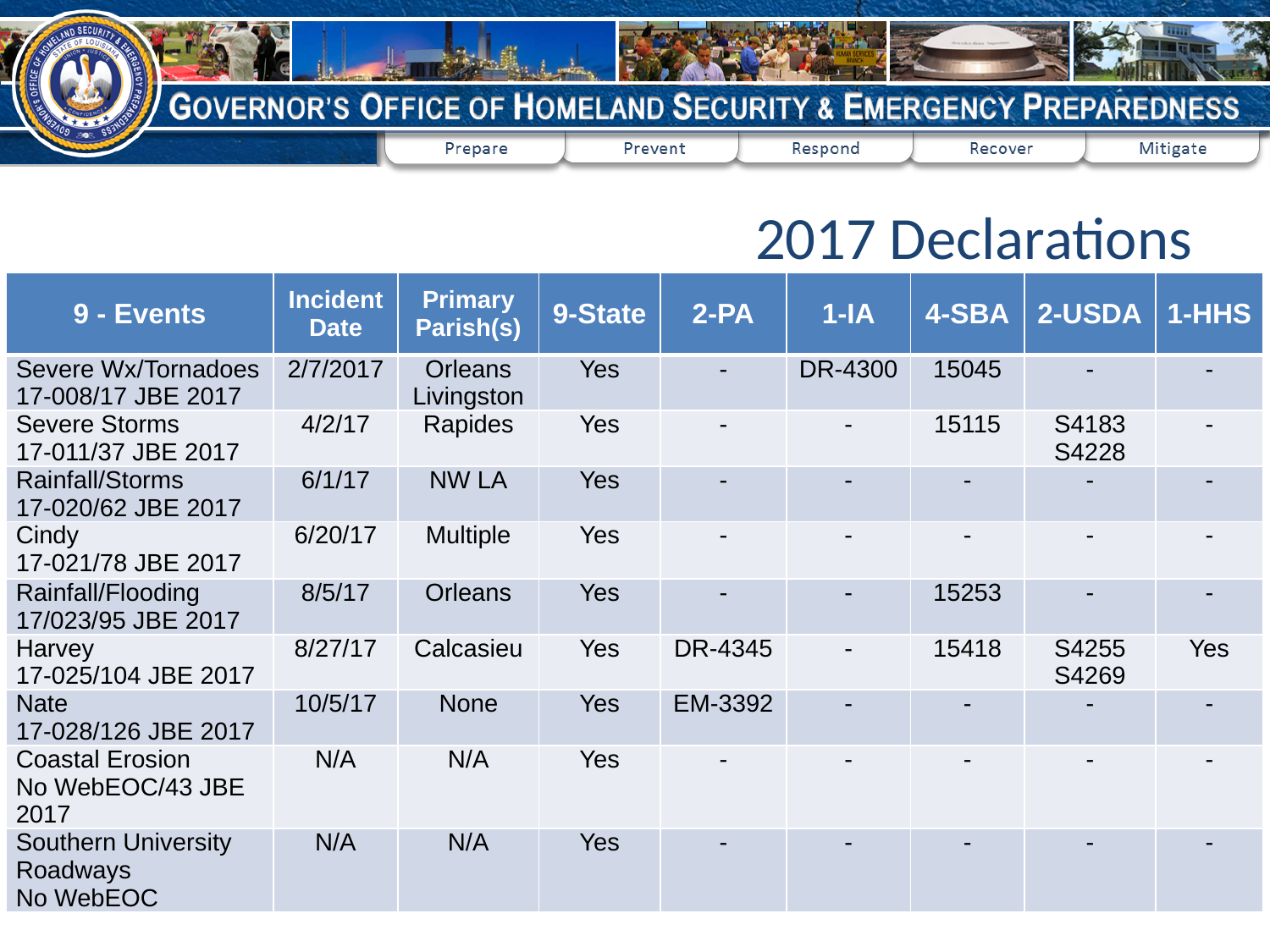

# 2017 Declarations
| 9 - Events | Incident Date | Primary Parish(s) | 9-State | 2-PA | 1-IA | 4-SBA | 2-USDA | 1-HHS |
| --- | --- | --- | --- | --- | --- | --- | --- | --- |
| Severe Wx/Tornadoes 17-008/17 JBE 2017 | 2/7/2017 | Orleans Livingston | Yes | - | DR-4300 | 15045 | - | - |
| Severe Storms 17-011/37 JBE 2017 | 4/2/17 | Rapides | Yes | - | - | 15115 | S4183 S4228 | - |
| Rainfall/Storms 17-020/62 JBE 2017 | 6/1/17 | NW LA | Yes | - | - | - | - | - |
| Cindy 17-021/78 JBE 2017 | 6/20/17 | Multiple | Yes | - | - | - | - | - |
| Rainfall/Flooding 17/023/95 JBE 2017 | 8/5/17 | Orleans | Yes | - | - | 15253 | - | - |
| Harvey 17-025/104 JBE 2017 | 8/27/17 | Calcasieu | Yes | DR-4345 | - | 15418 | S4255 S4269 | Yes |
| Nate 17-028/126 JBE 2017 | 10/5/17 | None | Yes | EM-3392 | - | - | - | - |
| Coastal Erosion No WebEOC/43 JBE 2017 | N/A | N/A | Yes | - | - | - | - | - |
| Southern University Roadways No WebEOC | N/A | N/A | Yes | - | - | - | - | - |